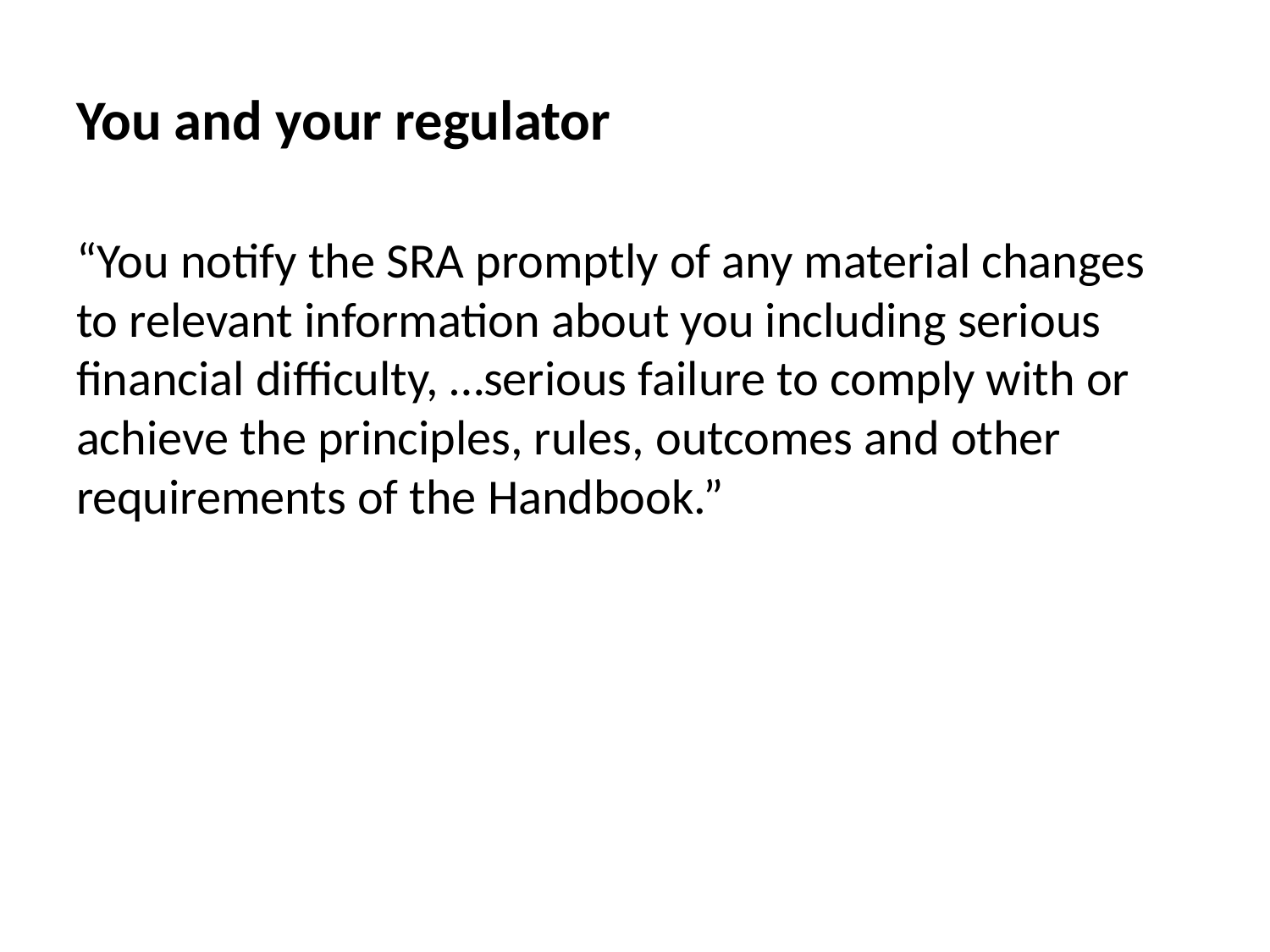

# You and your regulator
“You notify the SRA promptly of any material changes to relevant information about you including serious financial difficulty, …serious failure to comply with or achieve the principles, rules, outcomes and other requirements of the Handbook.”